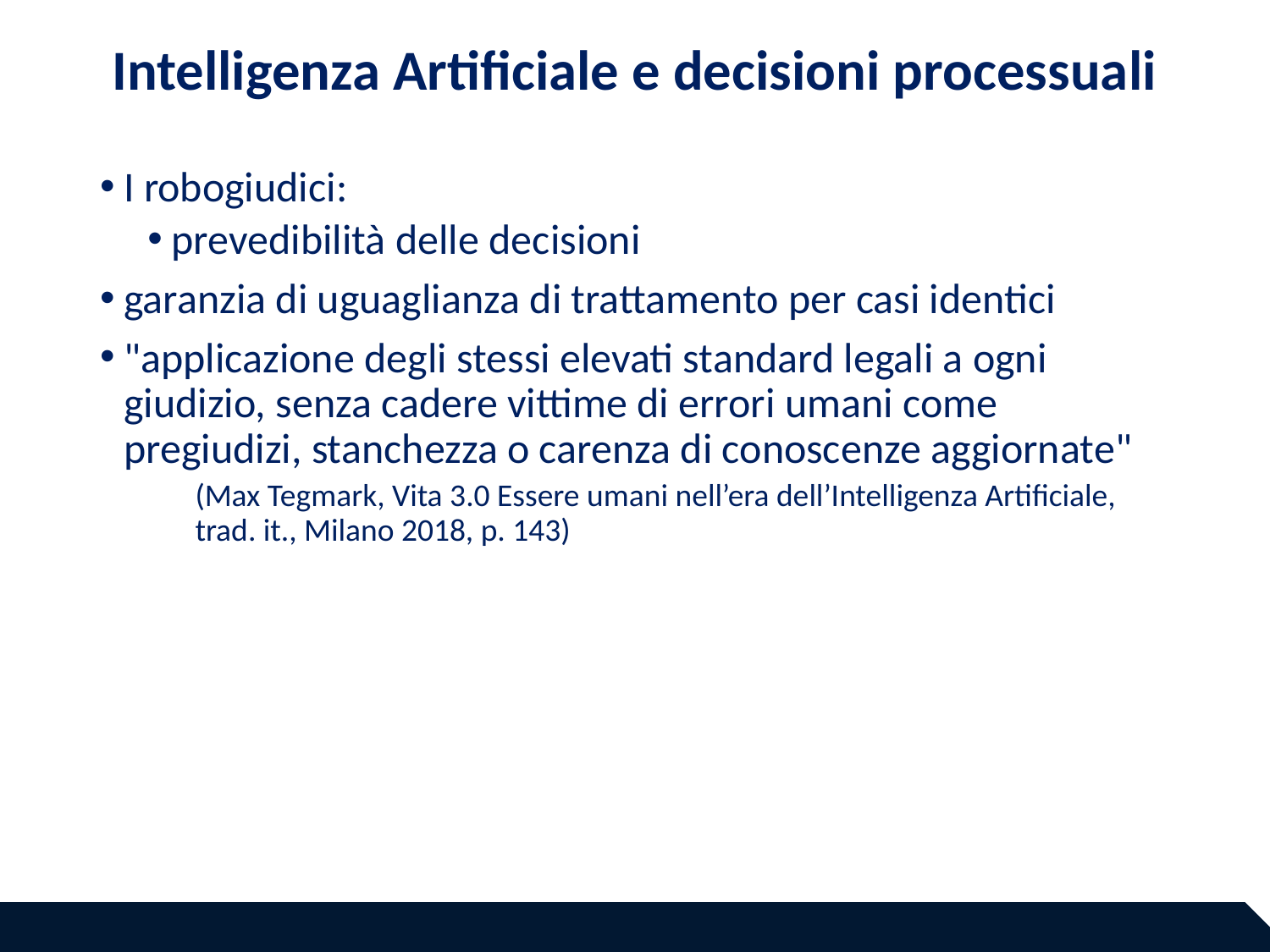

# Intelligenza Artificiale e decisioni processuali
I robogiudici:
prevedibilità delle decisioni
garanzia di uguaglianza di trattamento per casi identici
"applicazione degli stessi elevati standard legali a ogni giudizio, senza cadere vittime di errori umani come pregiudizi, stanchezza o carenza di conoscenze aggiornate"
(Max Tegmark, Vita 3.0 Essere umani nell’era dell’Intelligenza Artificiale, trad. it., Milano 2018, p. 143)
Paolo Atzeni
40